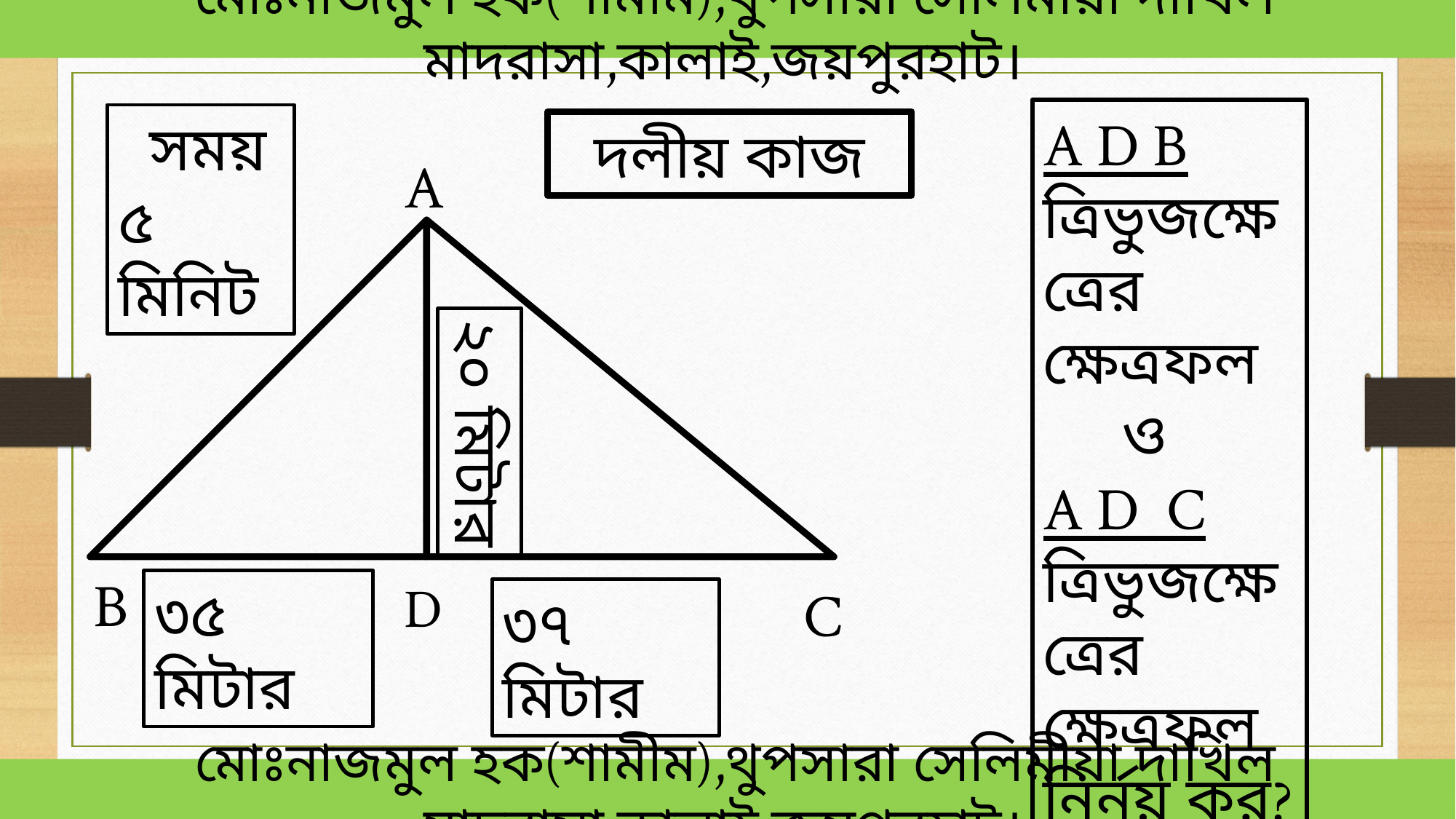

মোঃনাজমুল হক(শামীম),থুপসারা সেলিমীয়া দাখিল মাদরাসা,কালাই,জয়পুরহাট।
A D B ত্রিভুজক্ষেত্রের ক্ষেত্রফল
     ও
A D  C ত্রিভুজক্ষেত্রের ক্ষেত্রফল নির্নয় কর?
  সময়
৫ মিনিট
দলীয় কাজ
A

২০ মিটার
B
D
৩৫ মিটার
C
৩৭ মিটার
 মোঃনাজমুল হক(শামীম),থুপসারা সেলিমীয়া দাখিল মাদরাসা,কালাই,জয়পুরহাট।